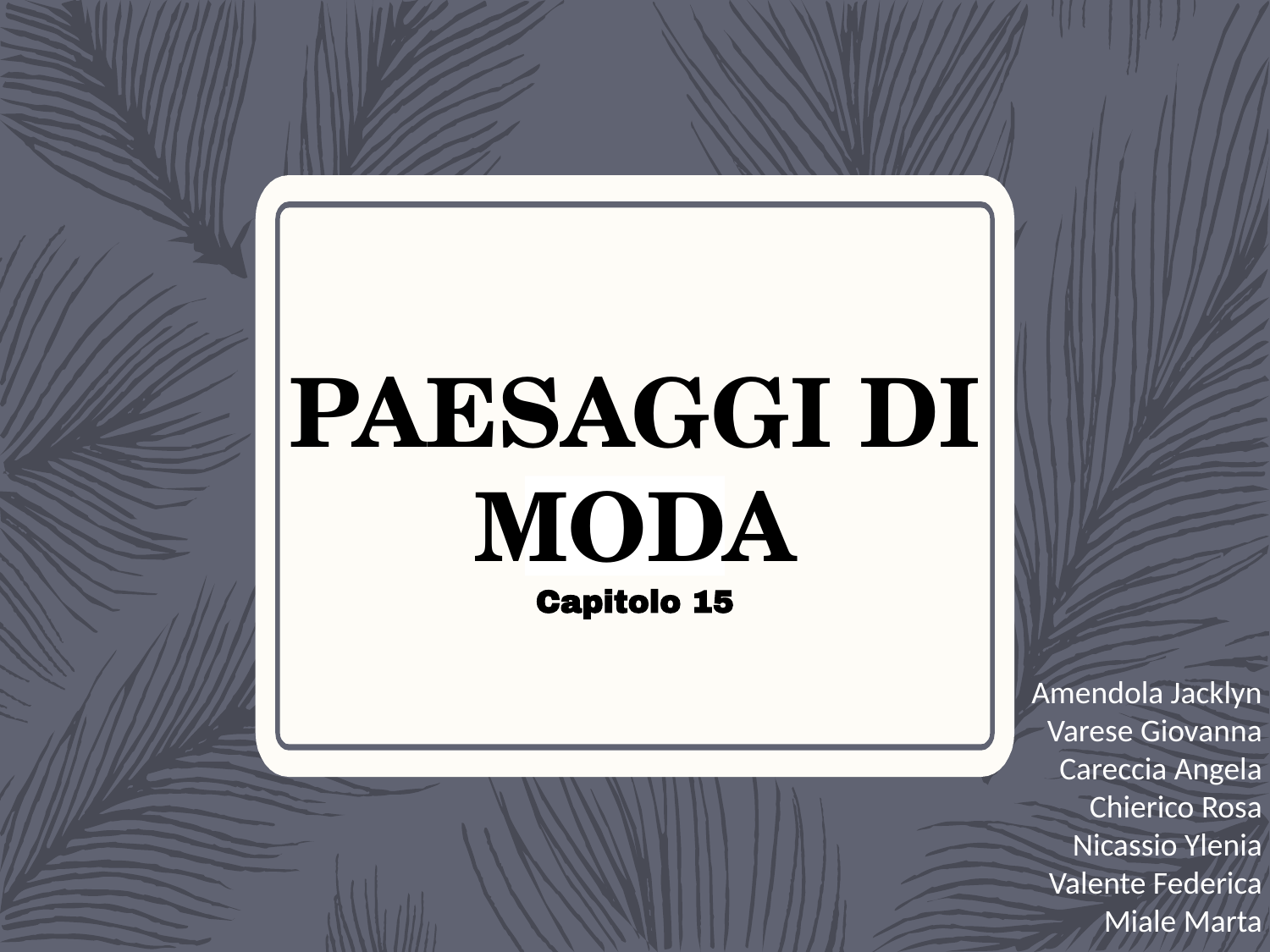

PAESAGGI DI MODA
Capitolo 15

Amendola Jacklyn
Varese Giovanna
Careccia Angela
Chierico Rosa
Nicassio Ylenia
Valente Federica
Miale Marta